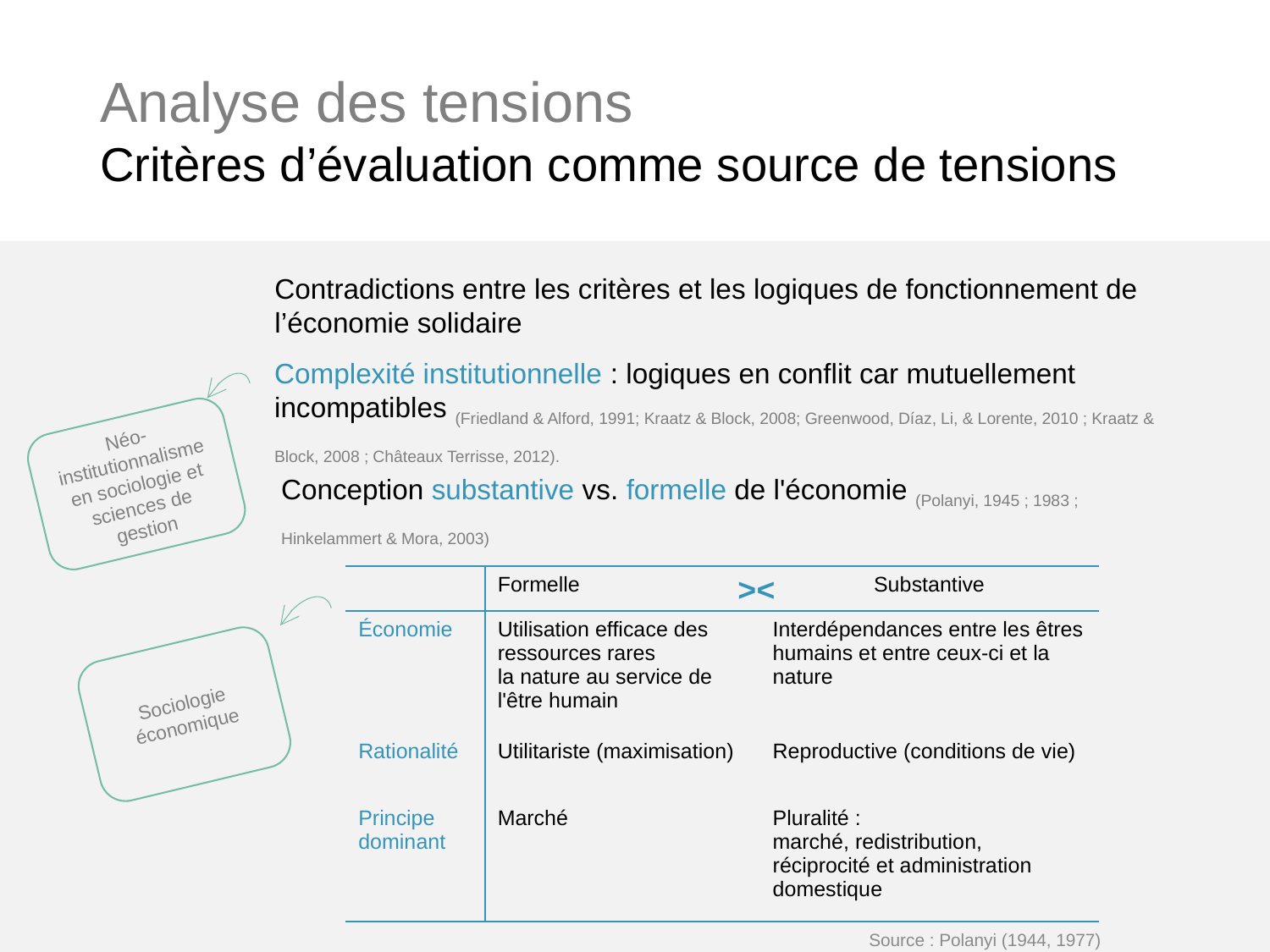

# Analyse des tensions Critères d’évaluation comme source de tensions

Contradictions entre les critères et les logiques de fonctionnement de l’économie solidaire

Complexité institutionnelle : logiques en conflit car mutuellement incompatibles (Friedland & Alford, 1991; Kraatz & Block, 2008; Greenwood, Díaz, Li, & Lorente, 2010 ; Kraatz & Block, 2008 ; Châteaux Terrisse, 2012).

Néo-institutionnalisme en sociologie et sciences de gestion
Conception substantive vs. formelle de l'économie (Polanyi, 1945 ; 1983 ; Hinkelammert & Mora, 2003)
><
|  | Formelle | Substantive |
| --- | --- | --- |
| Économie | Utilisation efficace des ressources rares la nature au service de l'être humain | Interdépendances entre les êtres humains et entre ceux-ci et la nature |
| Rationalité | Utilitariste (maximisation) | Reproductive (conditions de vie) |
| Principe dominant | Marché | Pluralité : marché, redistribution, réciprocité et administration domestique |

Sociologie économique
Source : Polanyi (1944, 1977)